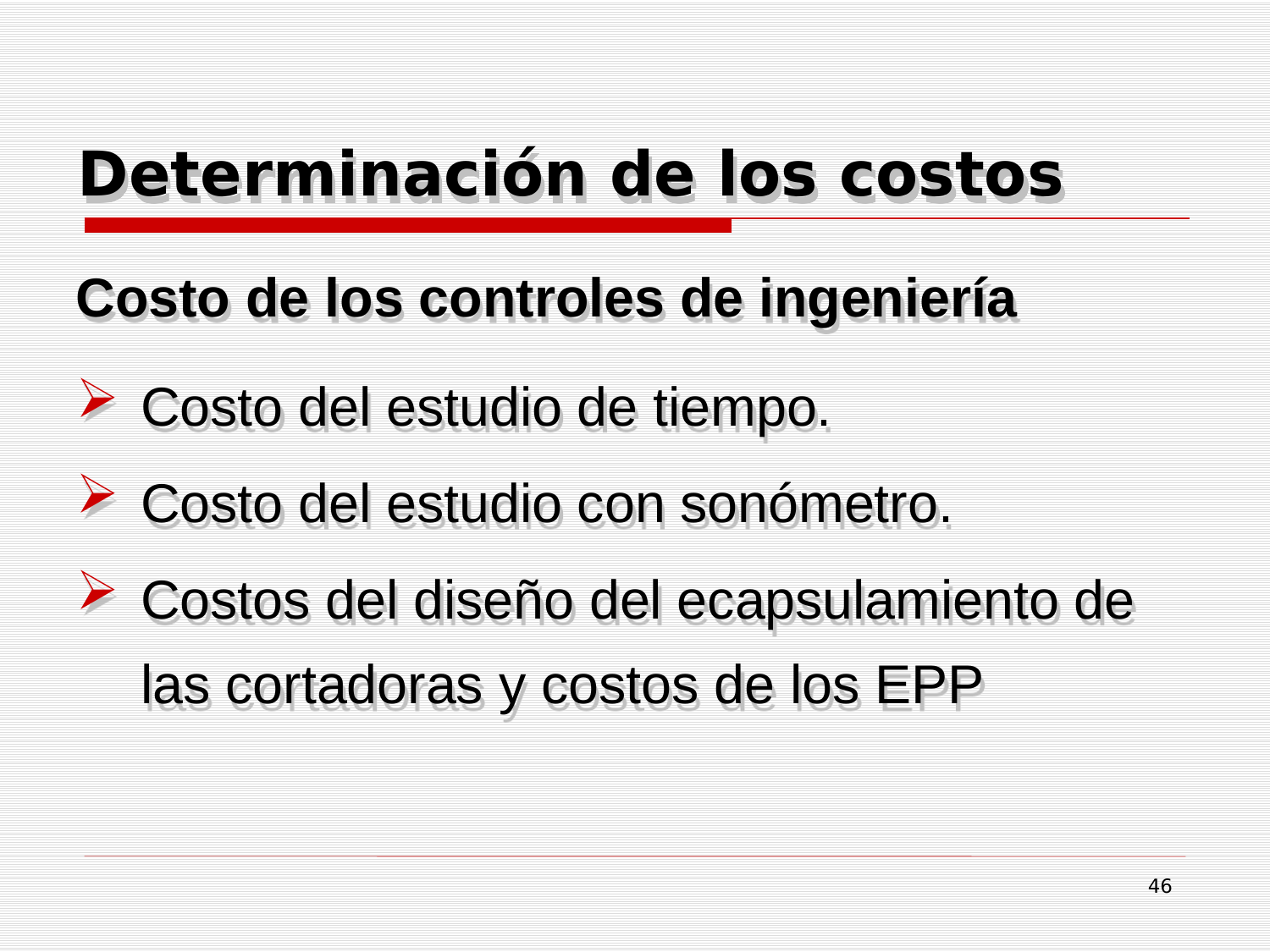

# Determinación de los costos
Costo de los controles de ingeniería
Costo del estudio de tiempo.
Costo del estudio con sonómetro.
Costos del diseño del ecapsulamiento de las cortadoras y costos de los EPP
46